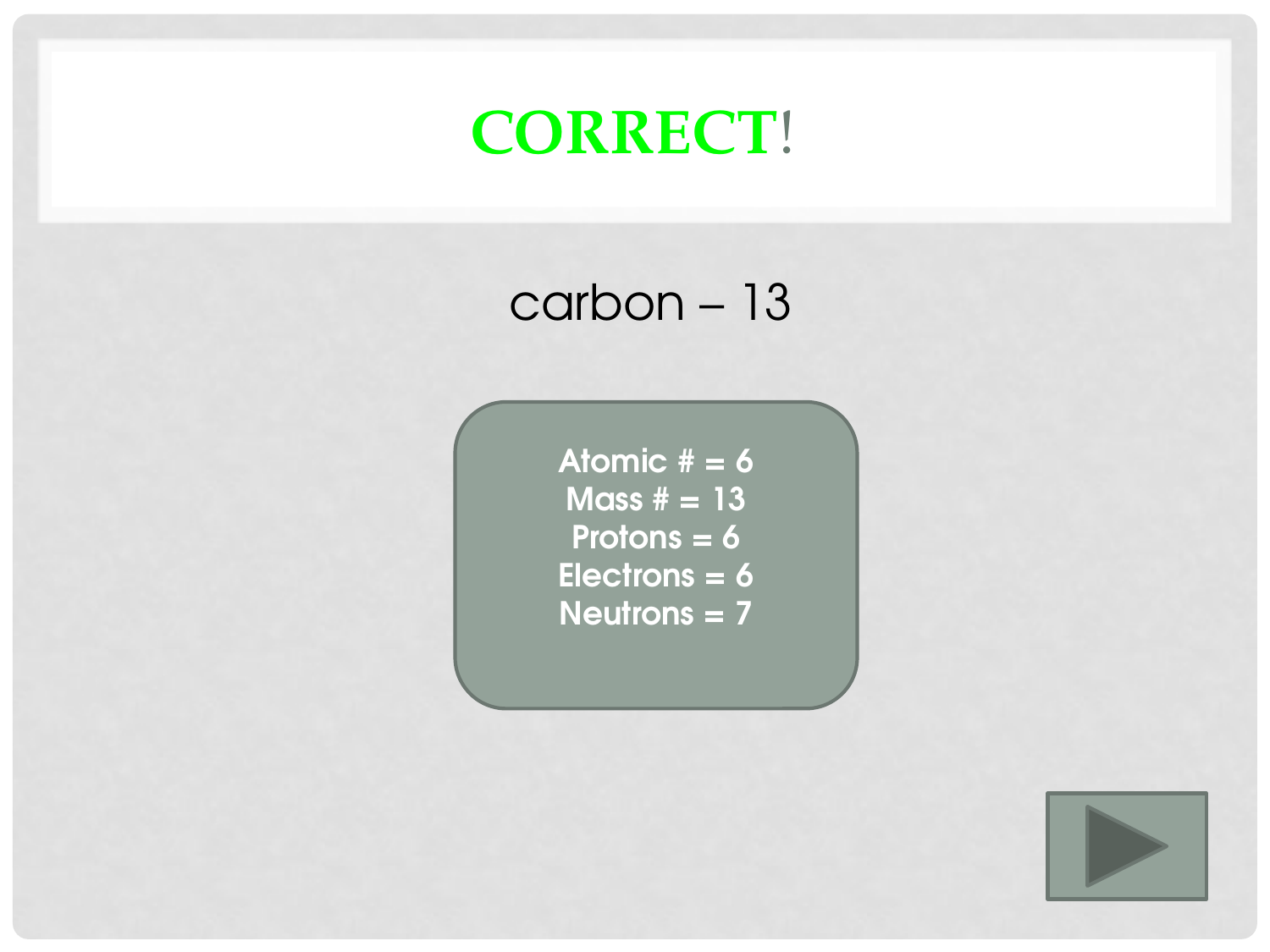

# Correct!
carbon – 13
Atomic # = 6
Mass # = 13
Protons = 6
Electrons = 6
Neutrons = 7